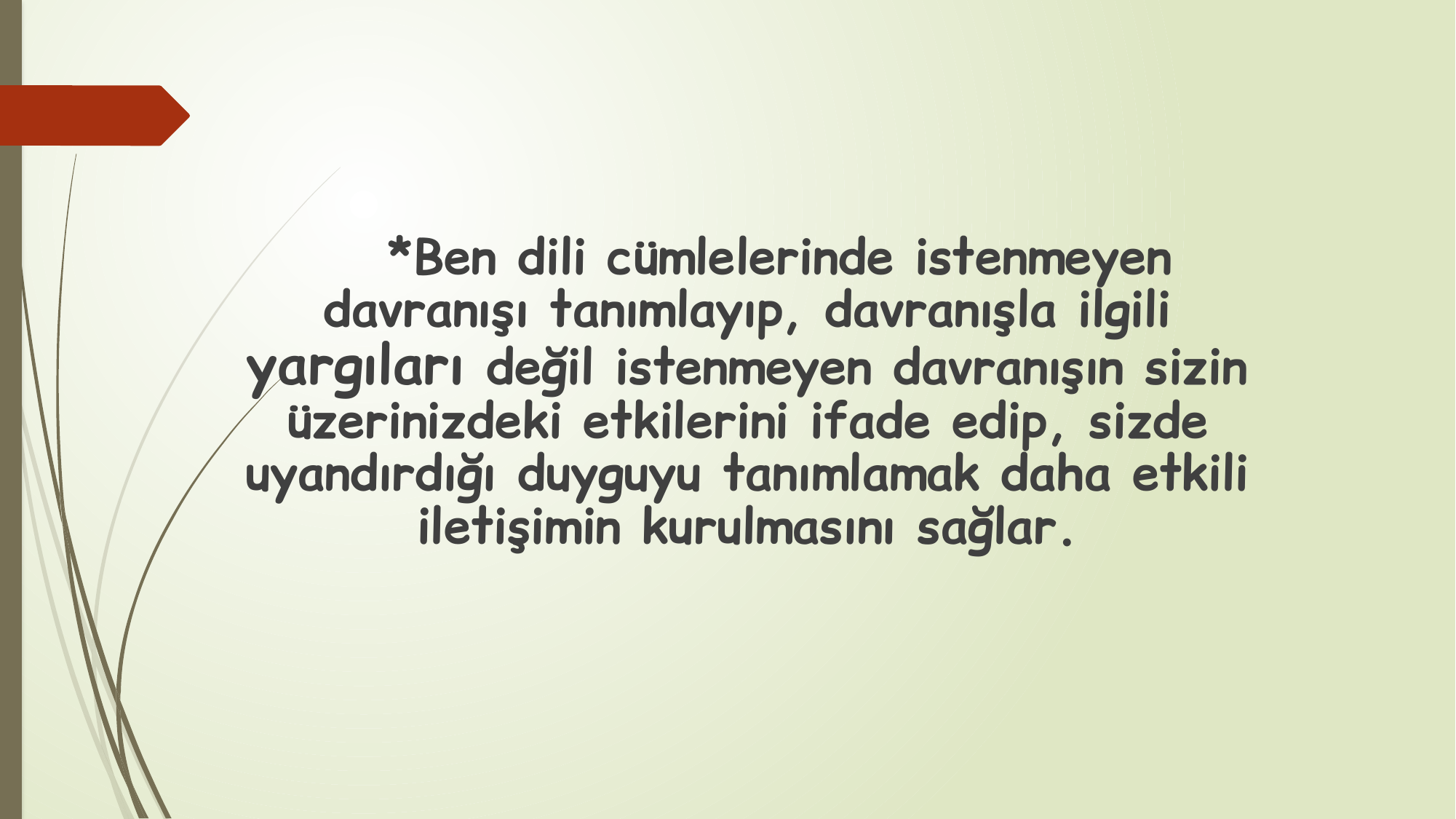

*Ben dili cümlelerinde istenmeyen davranışı tanımlayıp, davranışla ilgili yargıları değil istenmeyen davranışın sizin üzerinizdeki etkilerini ifade edip, sizde uyandırdığı duyguyu tanımlamak daha etkili iletişimin kurulmasını sağlar.